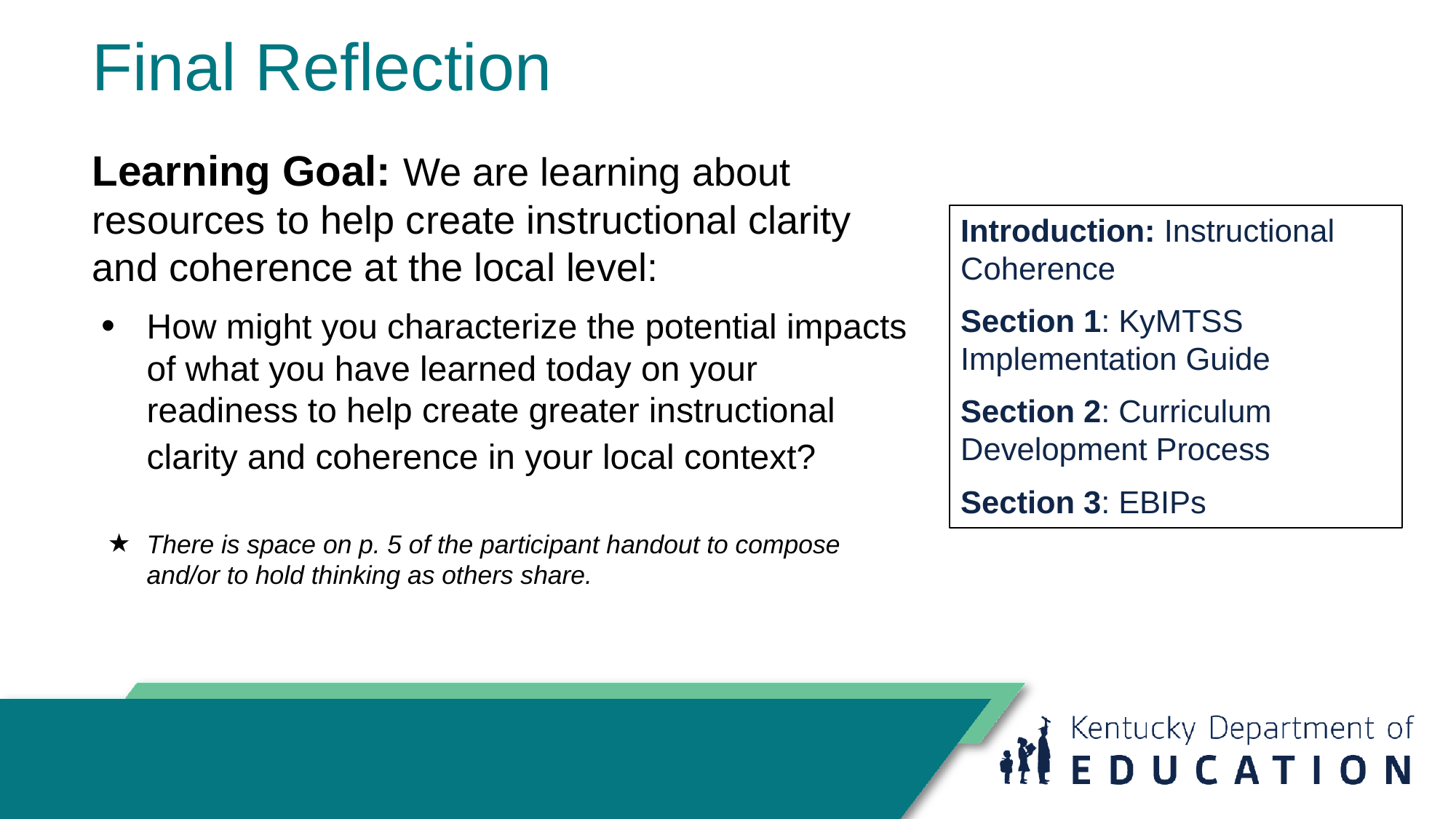

# Final Reflection
Learning Goal: We are learning about resources to help create instructional clarity and coherence at the local level:
How might you characterize the potential impacts of what you have learned today on your readiness to help create greater instructional clarity and coherence in your local context?

There is space on p. 5 of the participant handout to compose and/or to hold thinking as others share.

Introduction: Instructional Coherence
Section 1: KyMTSS Implementation Guide
Section 2: Curriculum Development Process
Section 3: EBIPs